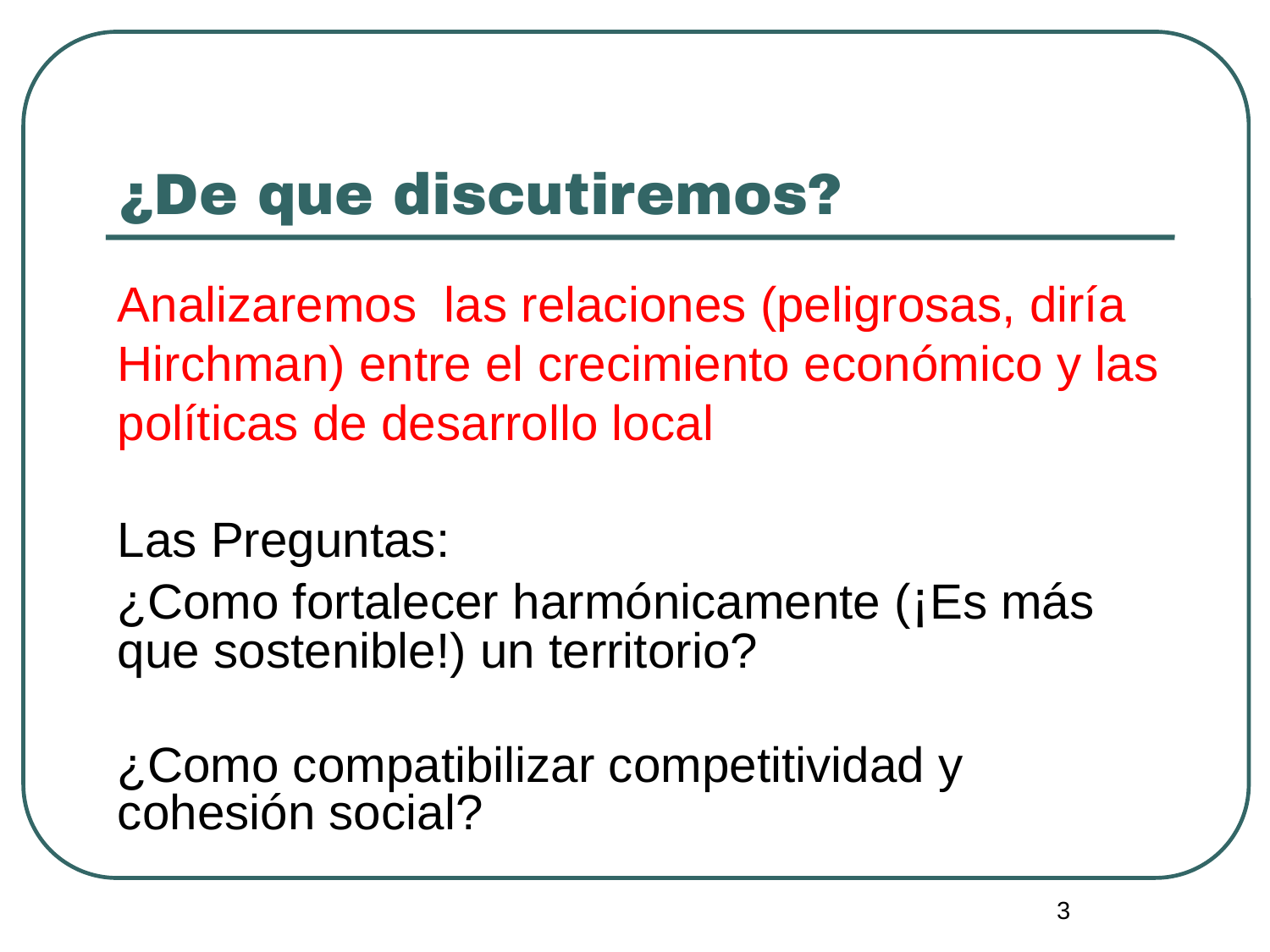

# ¿De que discutiremos?
Analizaremos  las relaciones (peligrosas, diría
Hirchman) entre el crecimiento económico y las políticas de desarrollo local

Las Preguntas:
¿Como fortalecer harmónicamente (¡Es más que sostenible!) un territorio?

¿Como compatibilizar competitividad y cohesión social?
3